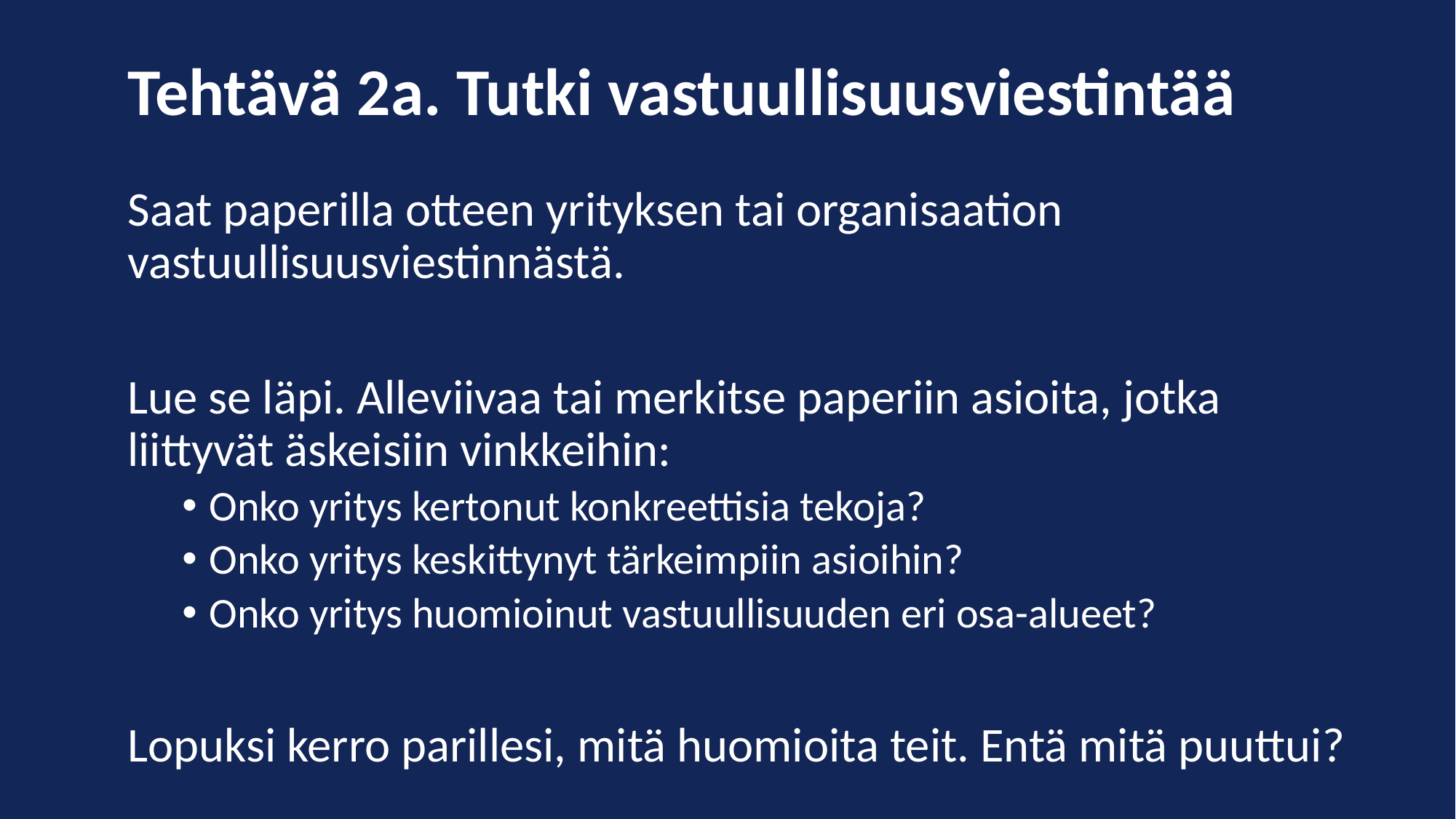

Tehtävä 2a. Tutki vastuullisuusviestintää
Saat paperilla otteen yrityksen tai organisaation vastuullisuusviestinnästä.

Lue se läpi. Alleviivaa tai merkitse paperiin asioita, jotka liittyvät äskeisiin vinkkeihin:
Onko yritys kertonut konkreettisia tekoja?
Onko yritys keskittynyt tärkeimpiin asioihin?
Onko yritys huomioinut vastuullisuuden eri osa-alueet?

Lopuksi kerro parillesi, mitä huomioita teit. Entä mitä puuttui?